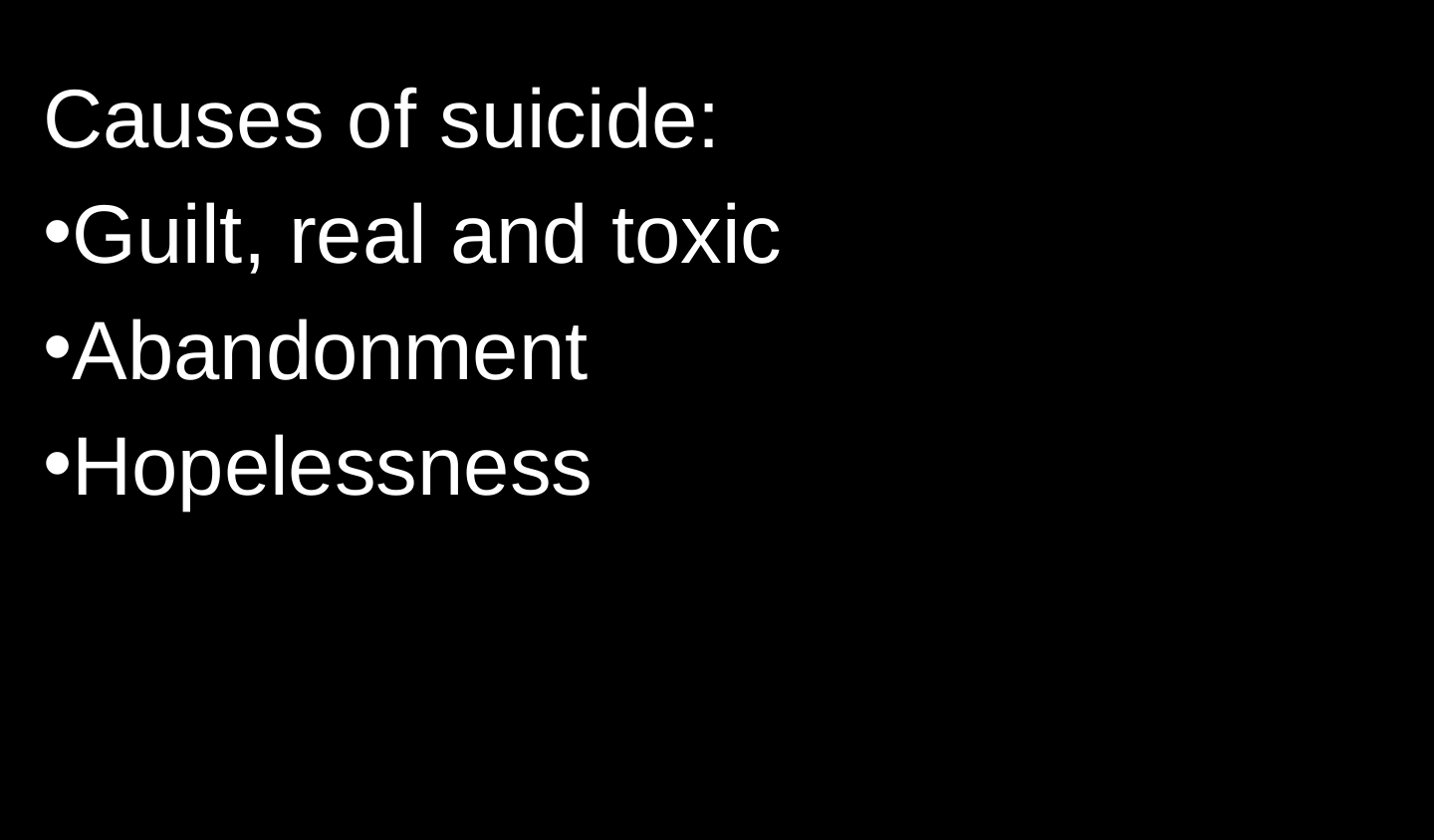

Causes of suicide:
Guilt, real and toxic
Abandonment
Hopelessness